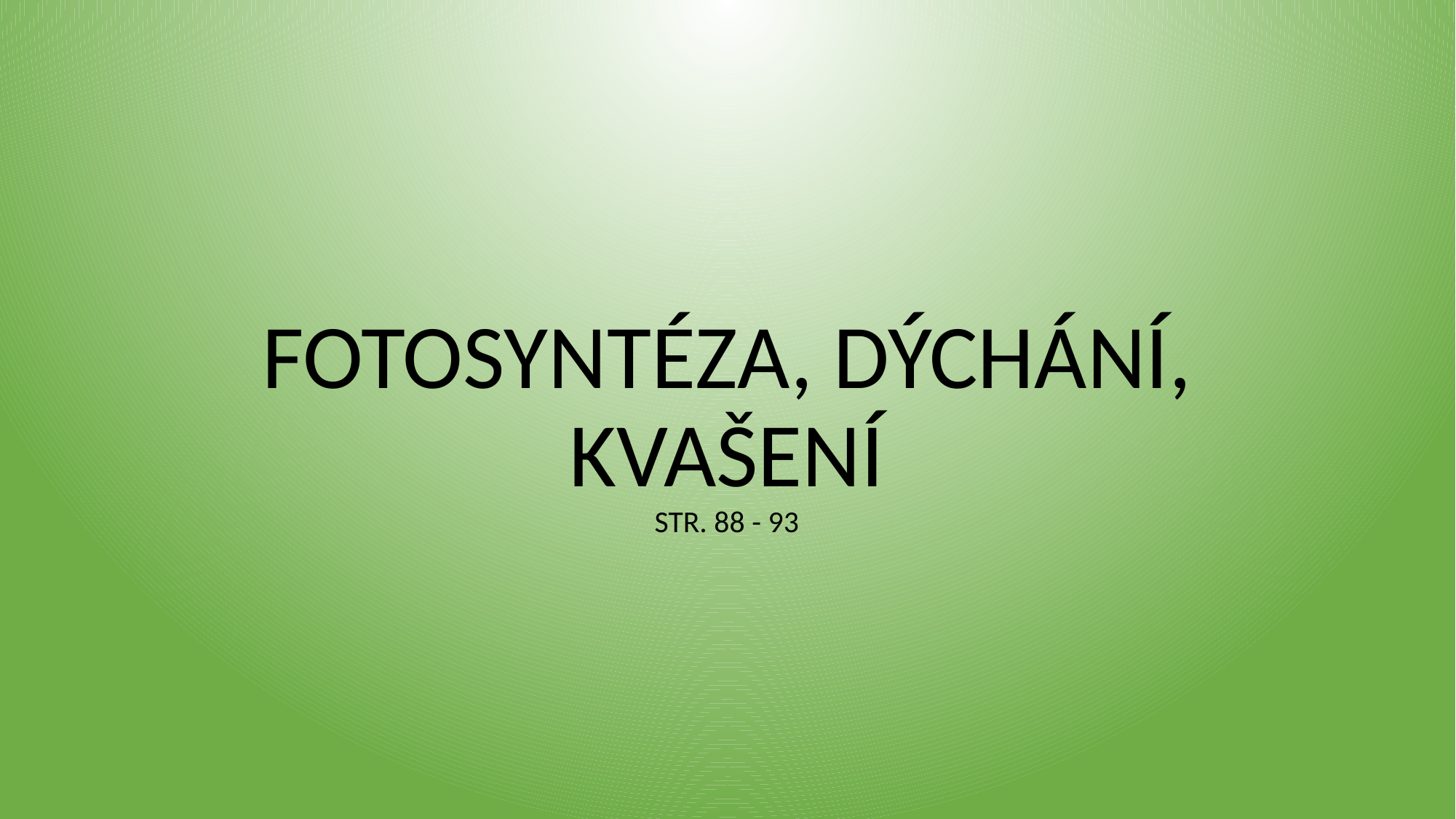

# FOTOSYNTÉZA, DÝCHÁNÍ, KVAŠENÍ STR. 88 - 93